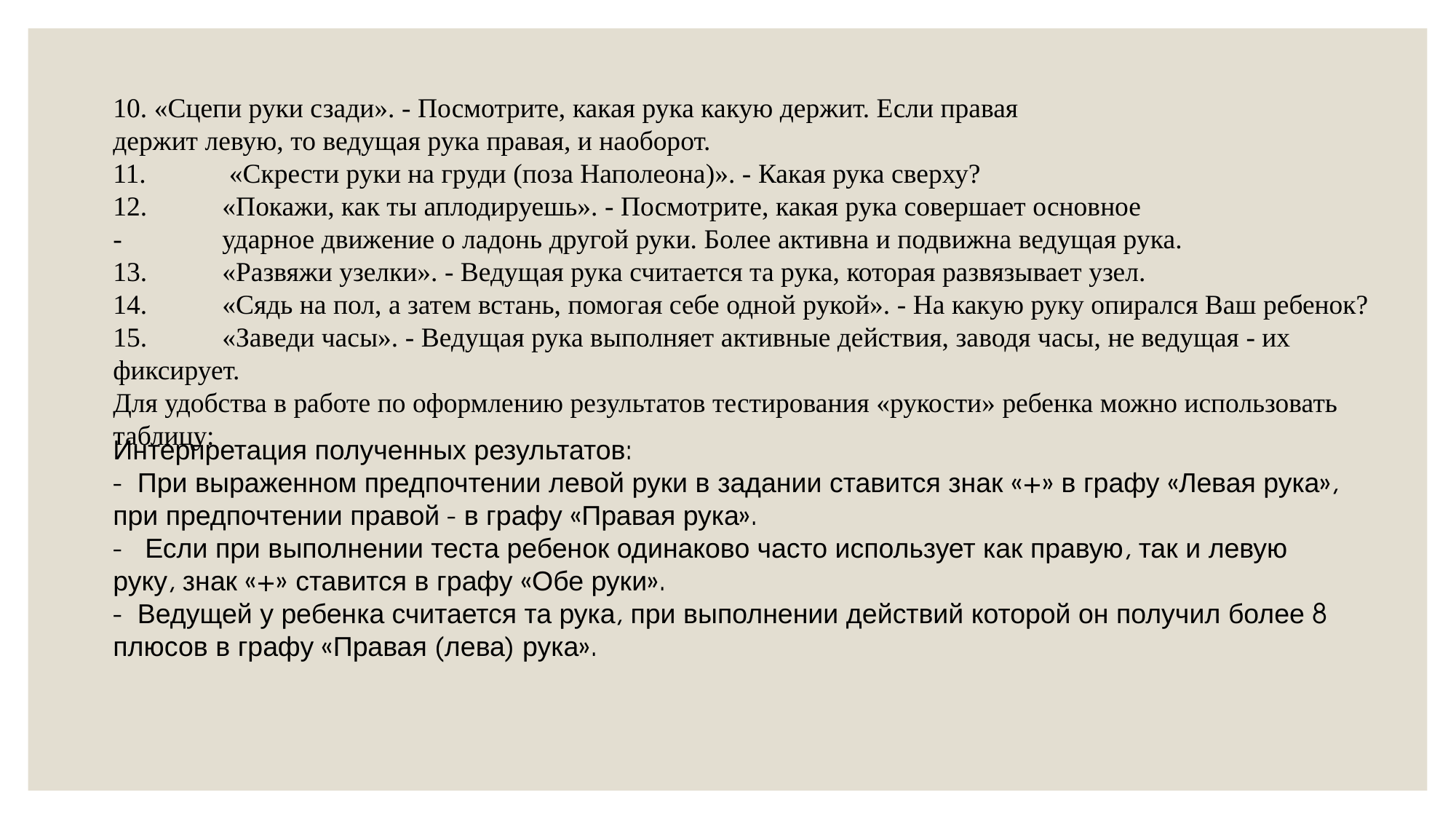

10. «Сцепи руки сзади». - Посмотрите, какая рука какую держит. Если правая
держит левую, то ведущая рука правая, и наоборот.
11.	 «Скрести руки на груди (поза Наполеона)». - Какая рука сверху?
12. 	«Покажи, как ты аплодируешь». - Посмотрите, какая рука совершает основное
-	ударное движение о ладонь другой руки. Более активна и подвижна ведущая рука.
13.	«Развяжи узелки». - Ведущая рука считается та рука, которая развязывает узел.
14.	«Сядь на пол, а затем встань, помогая себе одной рукой». - На какую руку опирался Ваш ребенок?
15.	«Заведи часы». - Ведущая рука выполняет активные действия, заводя часы, не ведущая - их фиксирует.
Для удобства в работе по оформлению результатов тестирования «рукости» ребенка можно использовать таблицу:
Интерпретация полученных результатов:
-  При выраженном предпочтении левой руки в задании ставится знак «+» в графу «Левая рука», при предпочтении правой - в графу «Правая рука».
-   Если при выполнении теста ребенок одинаково часто использует как правую, так и левую руку, знак «+» ставится в графу «Обе руки».
-  Ведущей у ребенка считается та рука, при выполнении действий которой он получил более 8 плюсов в графу «Правая (лева) рука».